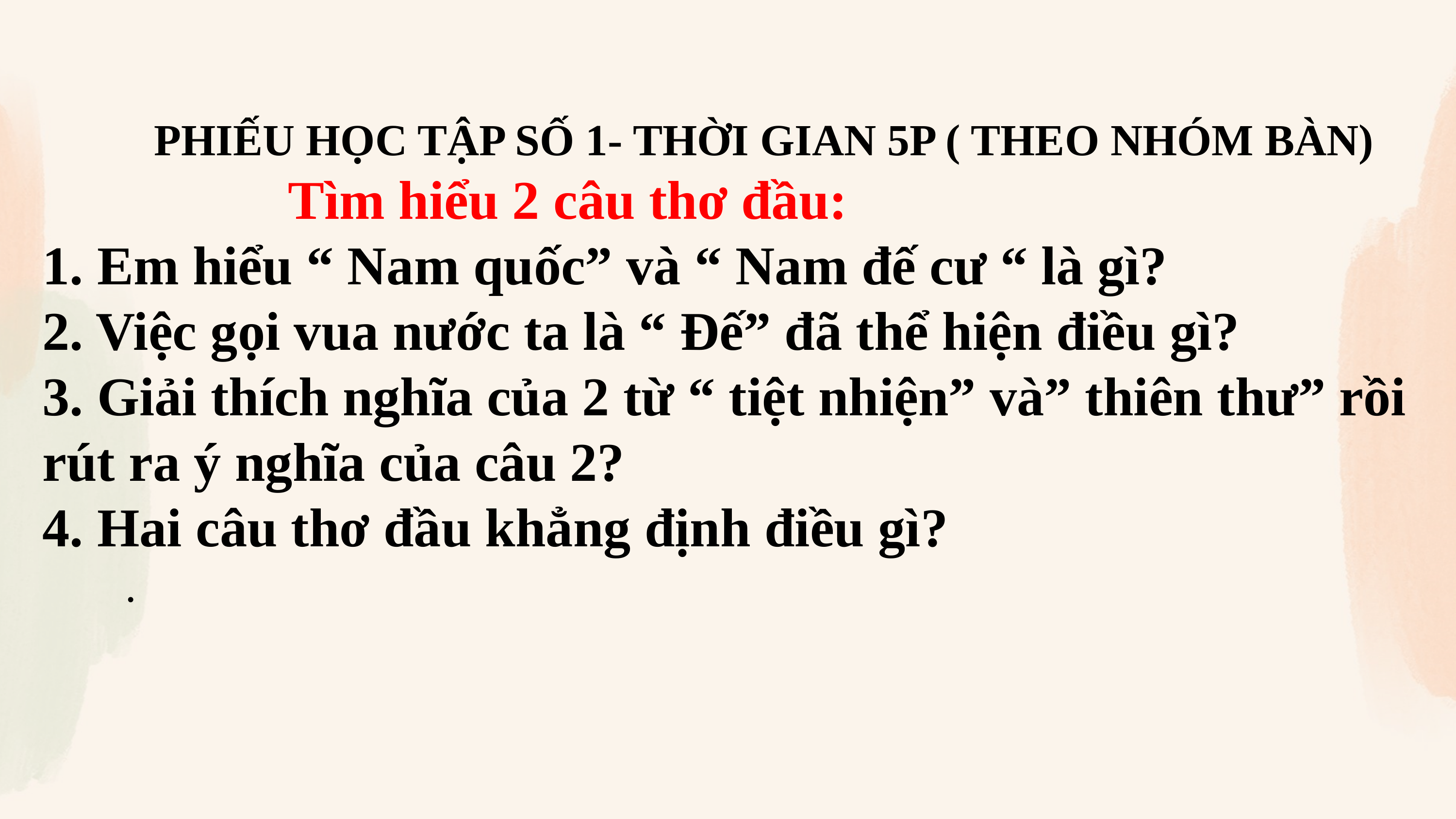

PHIẾU HỌC TẬP SỐ 1- THỜI GIAN 5P ( THEO NHÓM BÀN)
                      Tìm hiểu 2 câu thơ đầu:
1. Em hiểu “ Nam quốc” và “ Nam đế cư “ là gì?
2. Việc gọi vua nước ta là “ Đế” đã thể hiện điều gì?
3. Giải thích nghĩa của 2 từ “ tiệt nhiện” và” thiên thư” rồi rút ra ý nghĩa của câu 2?
4. Hai câu thơ đầu khẳng định điều gì?
	 .